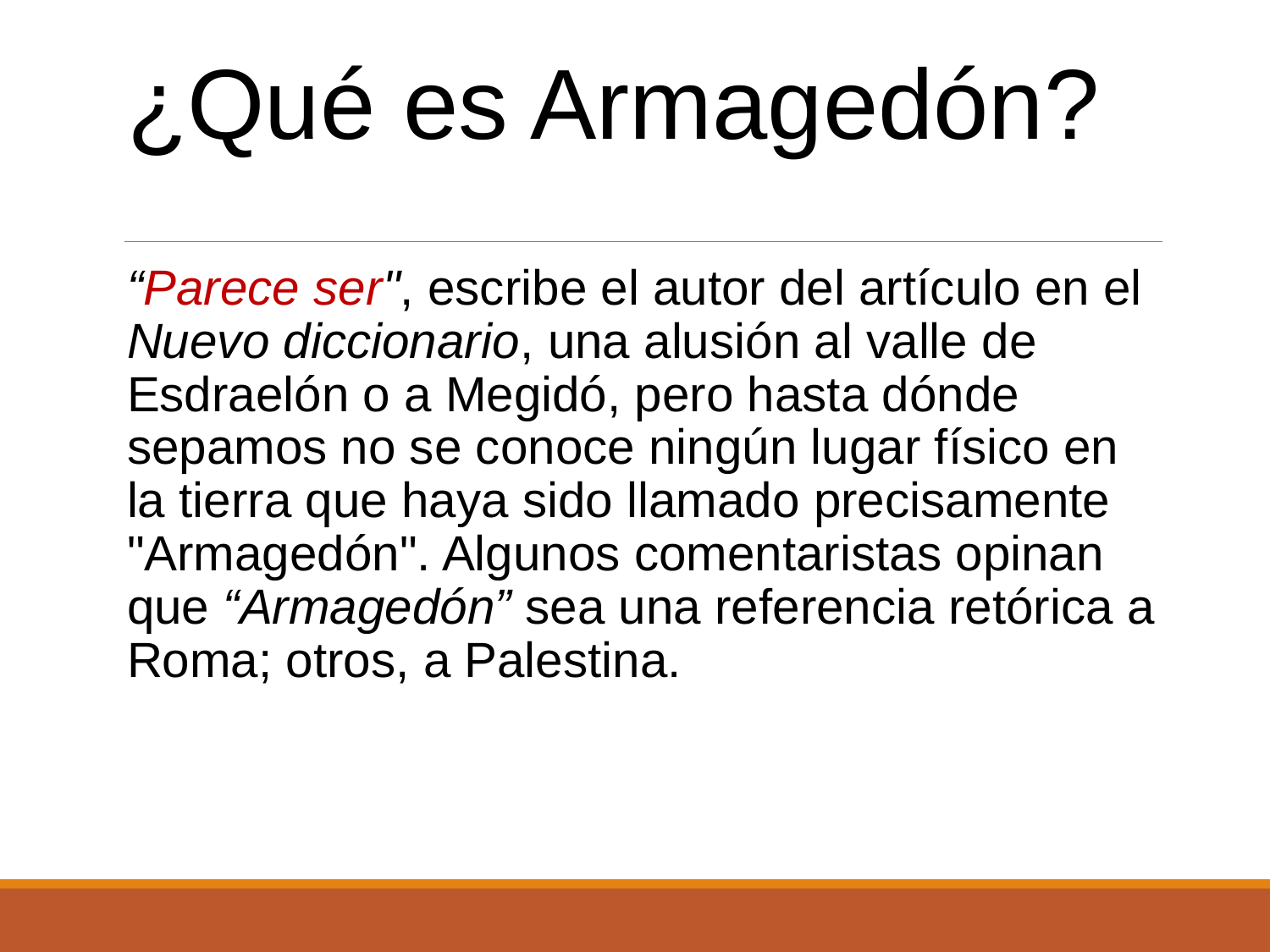

# ¿Qué es Armagedón?
“Parece ser", escribe el autor del artículo en el Nuevo diccionario, una alusión al valle de Esdraelón o a Megidó, pero hasta dónde sepamos no se conoce ningún lugar físico en la tierra que haya sido llamado precisamente "Armagedón". Algunos comentaristas opinan que “Armagedón” sea una referencia retórica a Roma; otros, a Palestina.